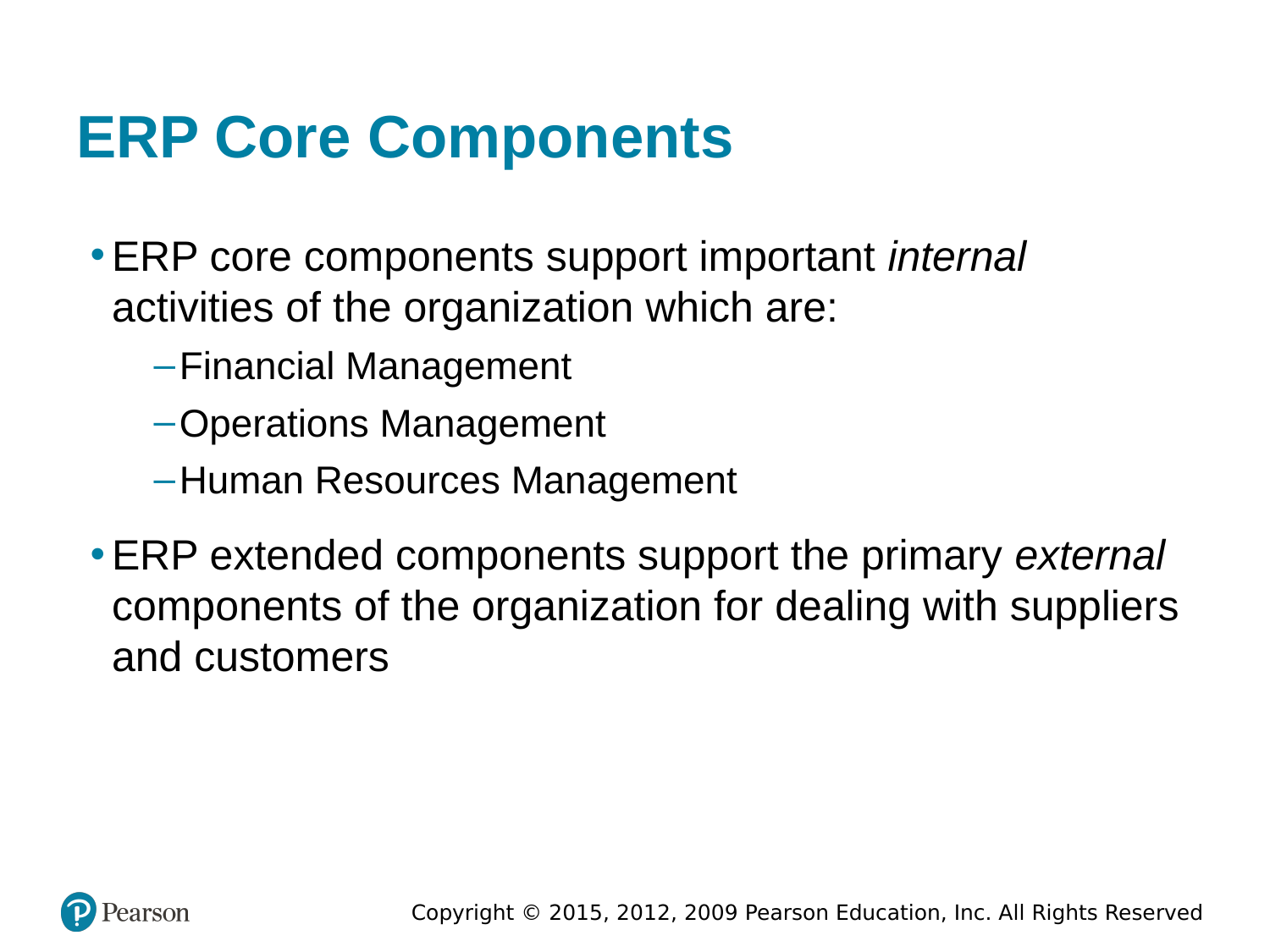

# ERP Core Components
ERP core components support important internal activities of the organization which are:
Financial Management
Operations Management
Human Resources Management
ERP extended components support the primary external components of the organization for dealing with suppliers and customers